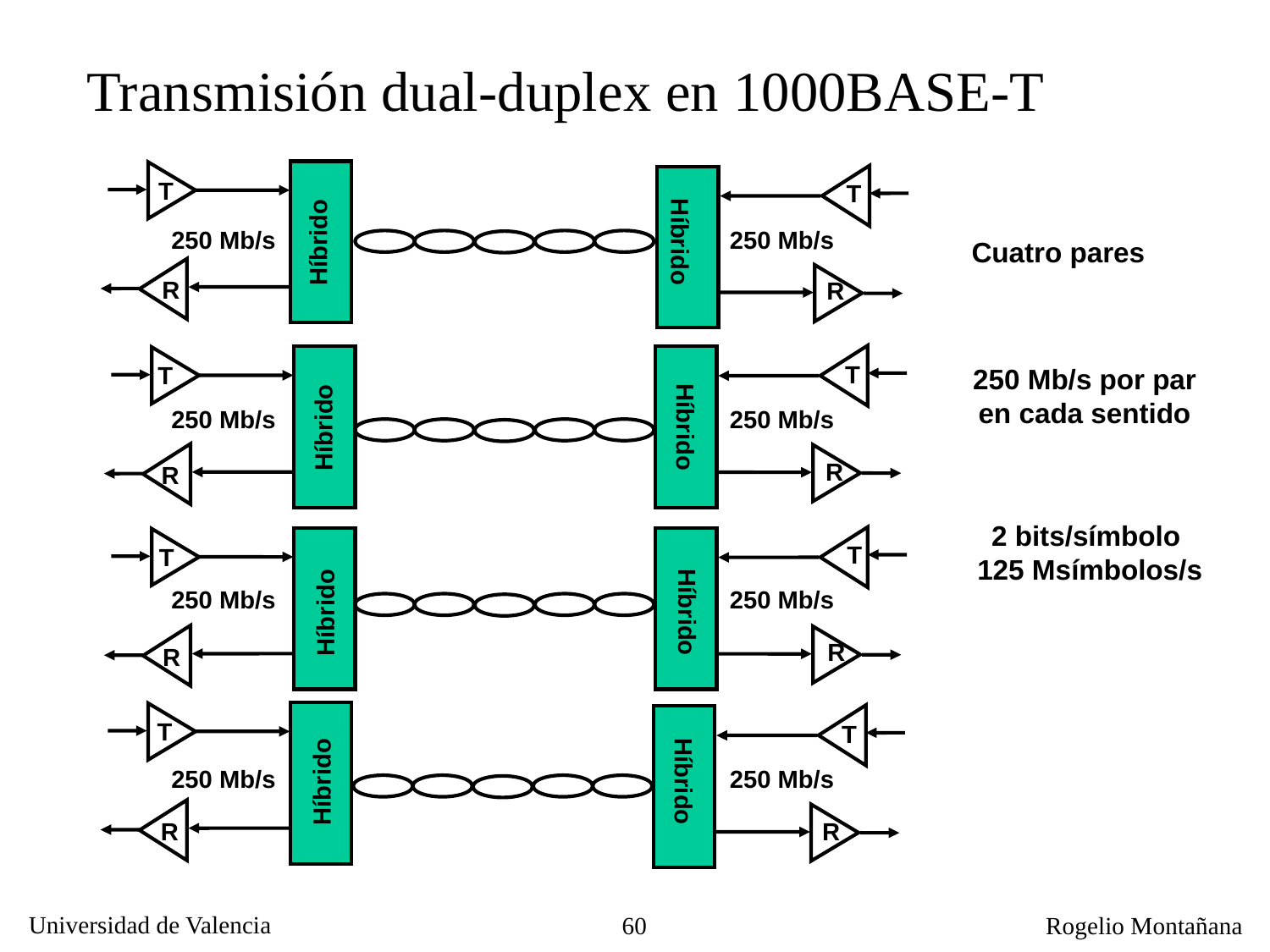

Transmisión dual-duplex en 1000BASE-T

T
T

250 Mb/s
250 Mb/s
Híbrido
Híbrido
Cuatro pares

R
R

T
T
250 Mb/s por par en cada sentido

250 Mb/s
250 Mb/s
Híbrido
Híbrido

R

R

2 bits/símbolo  125 Msímbolos/s

T

T

250 Mb/s
250 Mb/s
Híbrido
Híbrido

R

R

T
T

250 Mb/s
250 Mb/s
Híbrido
Híbrido

R
R